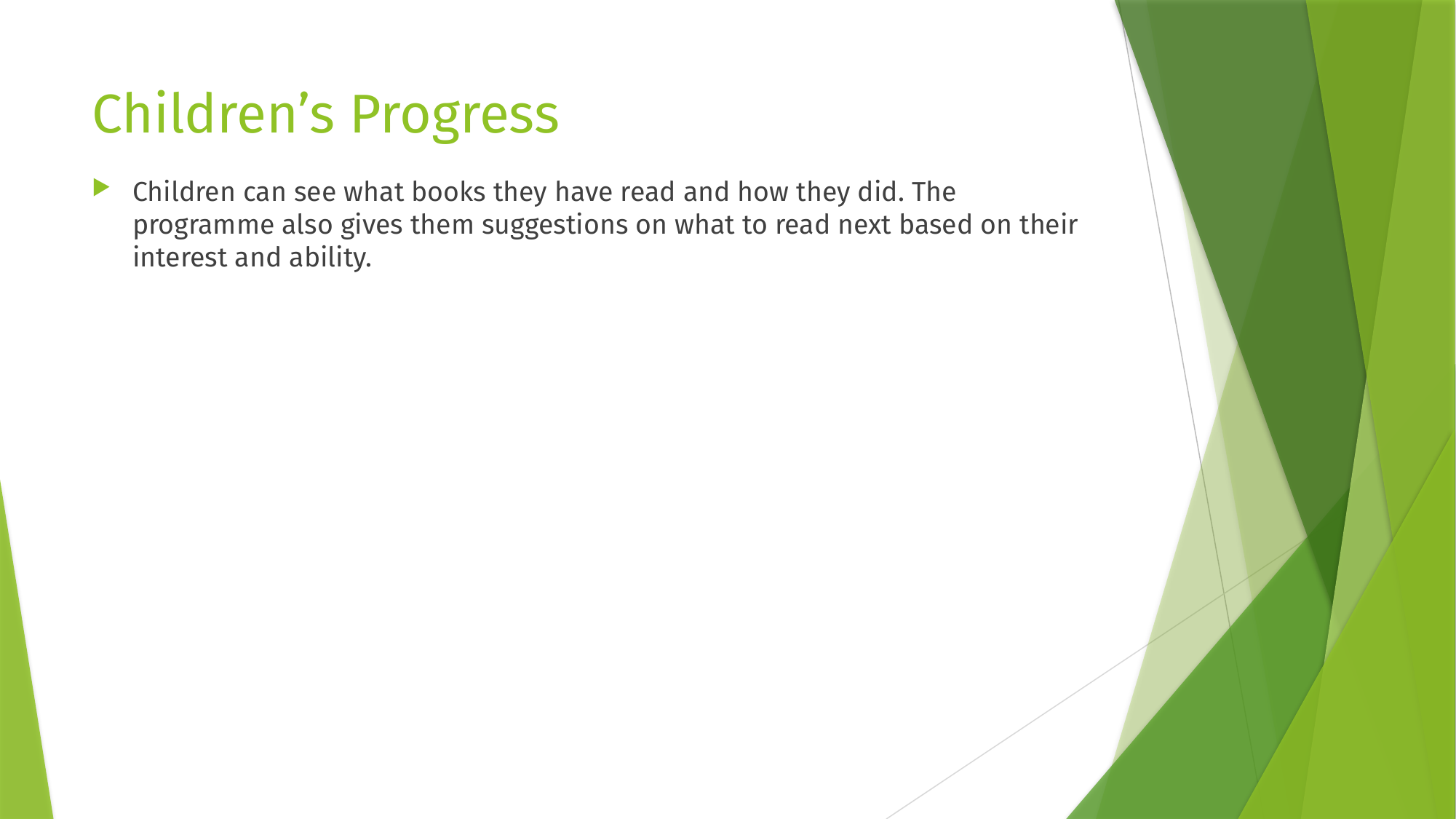

# Children’s Progress
Children can see what books they have read and how they did. The programme also gives them suggestions on what to read next based on their interest and ability.